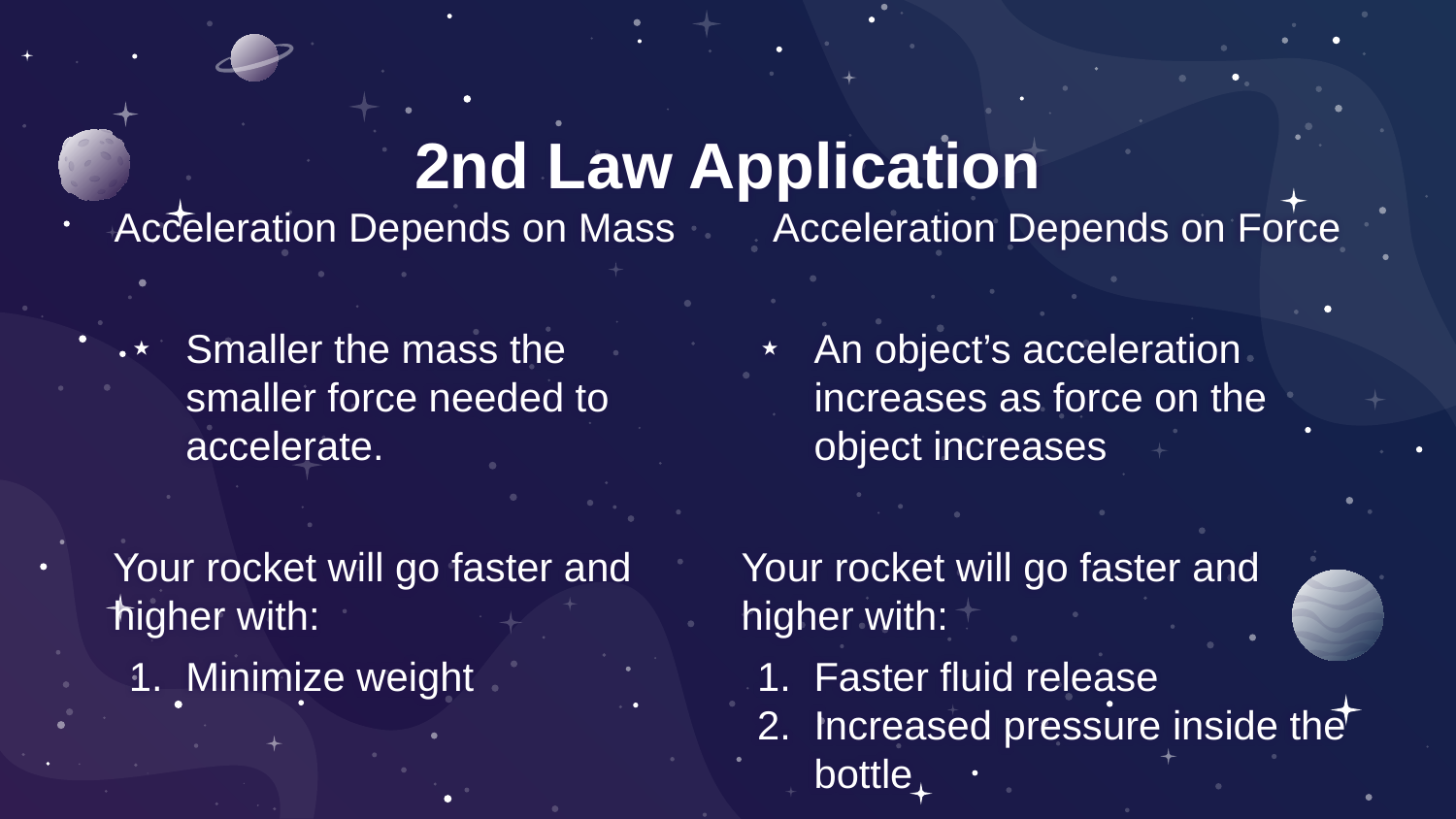

# 2nd Law Application
Acceleration Depends on Mass

Smaller the mass the smaller force needed to accelerate.

Your rocket will go faster and higher with:
Minimize weight

Acceleration Depends on Force

An object’s acceleration increases as force on the object increases

Your rocket will go faster and higher with:
Faster fluid release
Increased pressure inside the bottle